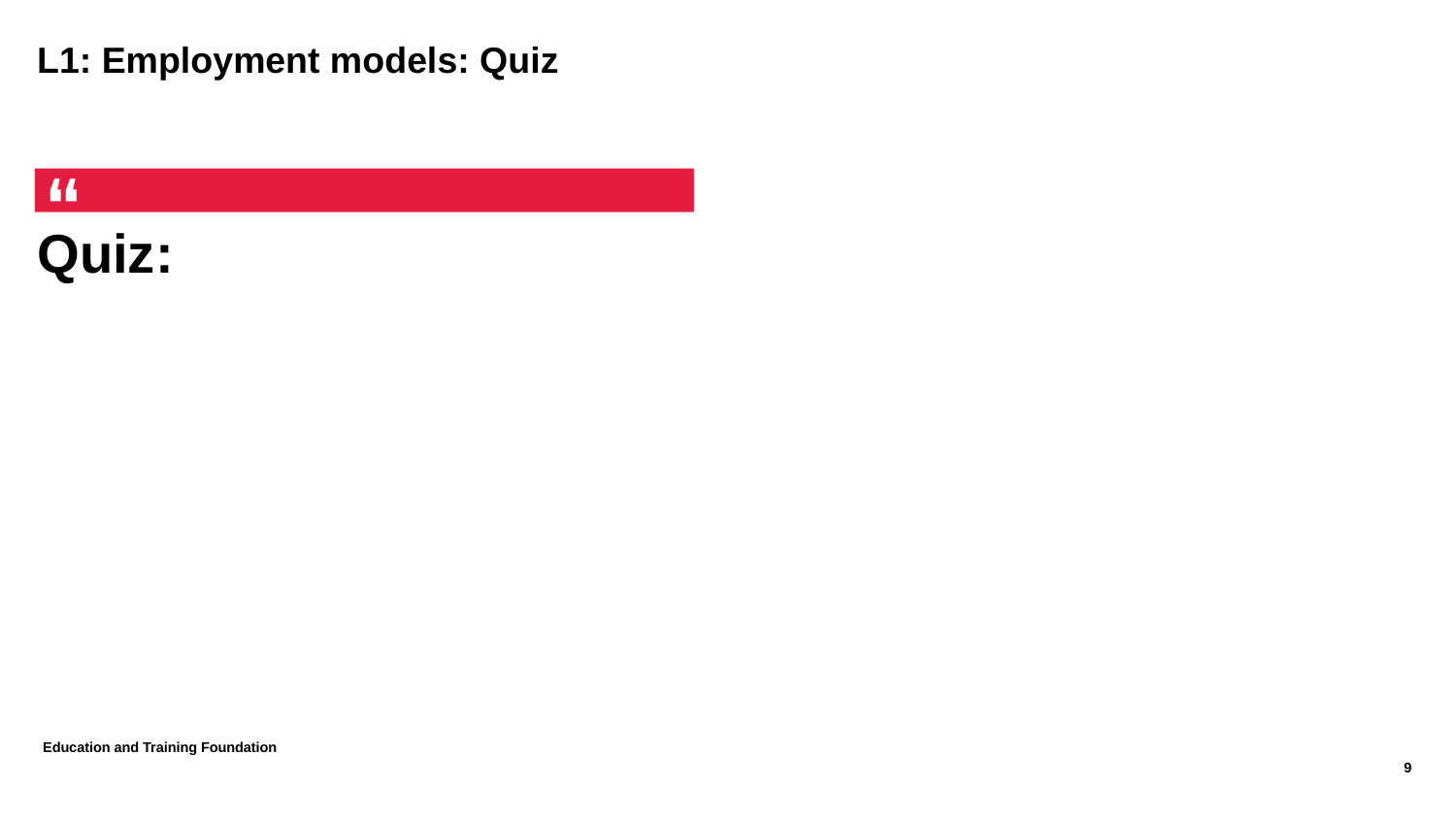

# L1: Employment models: Quiz
Quiz:
Education and Training Foundation
9